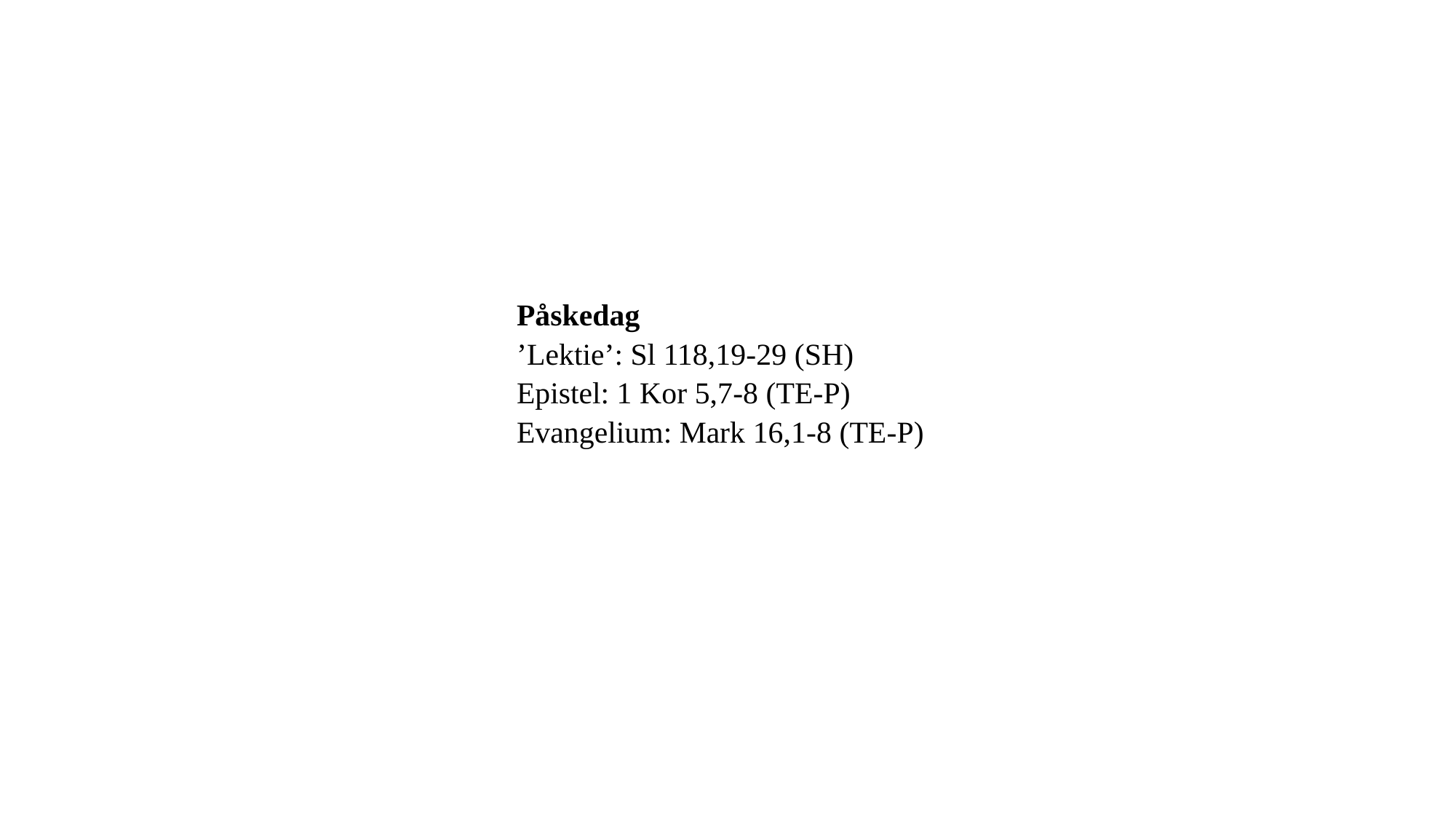

Påskedag
’Lektie’: Sl 118,19-29 (SH)
Epistel: 1 Kor 5,7-8 (TE-P)
Evangelium: Mark 16,1-8 (TE-P)
21-03-2023
19